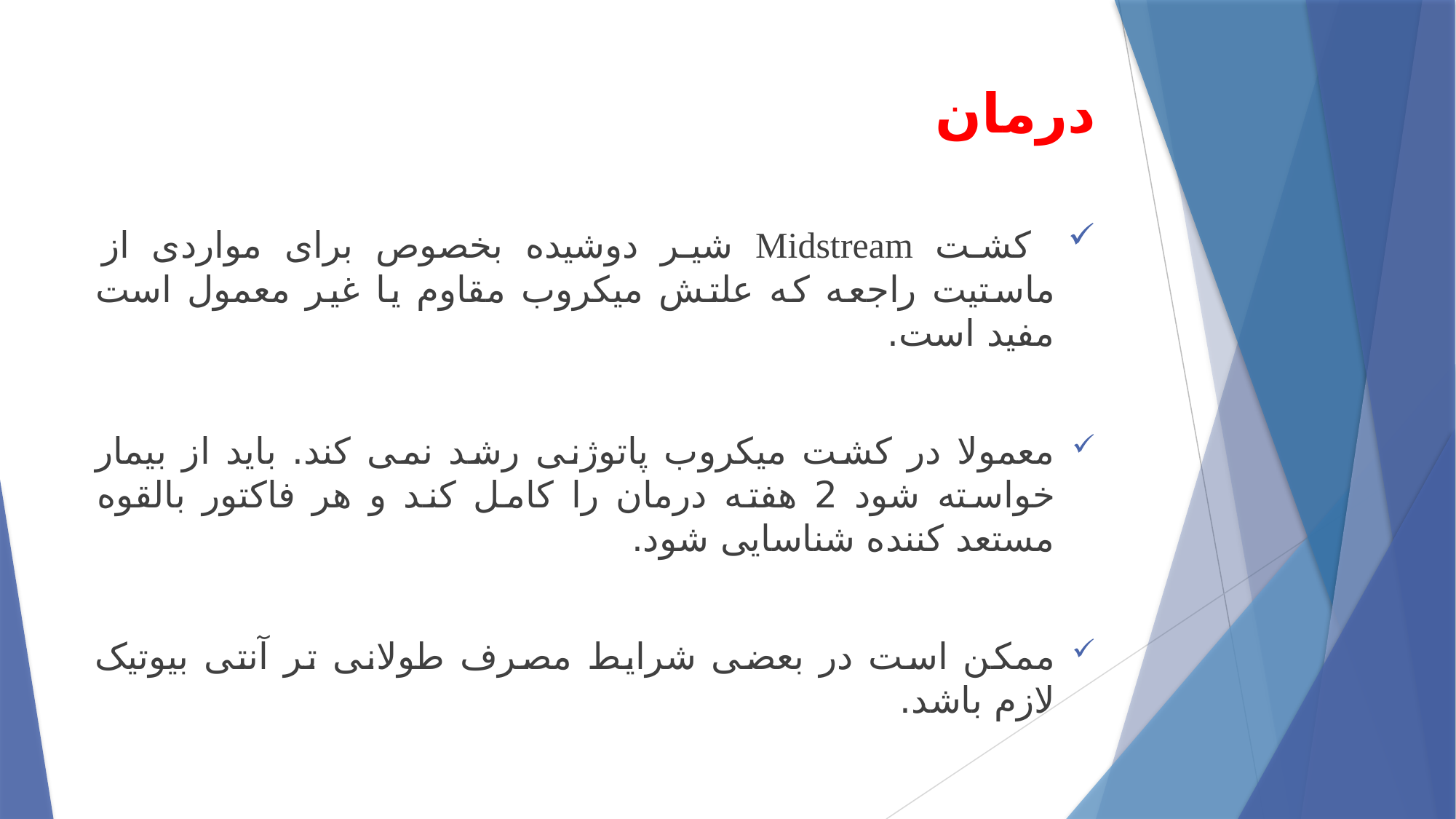

# درمان
 کشت Midstream شیر دوشیده بخصوص برای مواردی از ماستیت راجعه که علتش میکروب مقاوم یا غیر معمول است مفید است.

معمولا در کشت میکروب پاتوژنی رشد نمی کند. باید از بیمار خواسته شود 2 هفته درمان را کامل کند و هر فاکتور بالقوه مستعد کننده شناسایی شود.

ممکن است در بعضی شرایط مصرف طولانی تر آنتی بیوتیک لازم باشد.